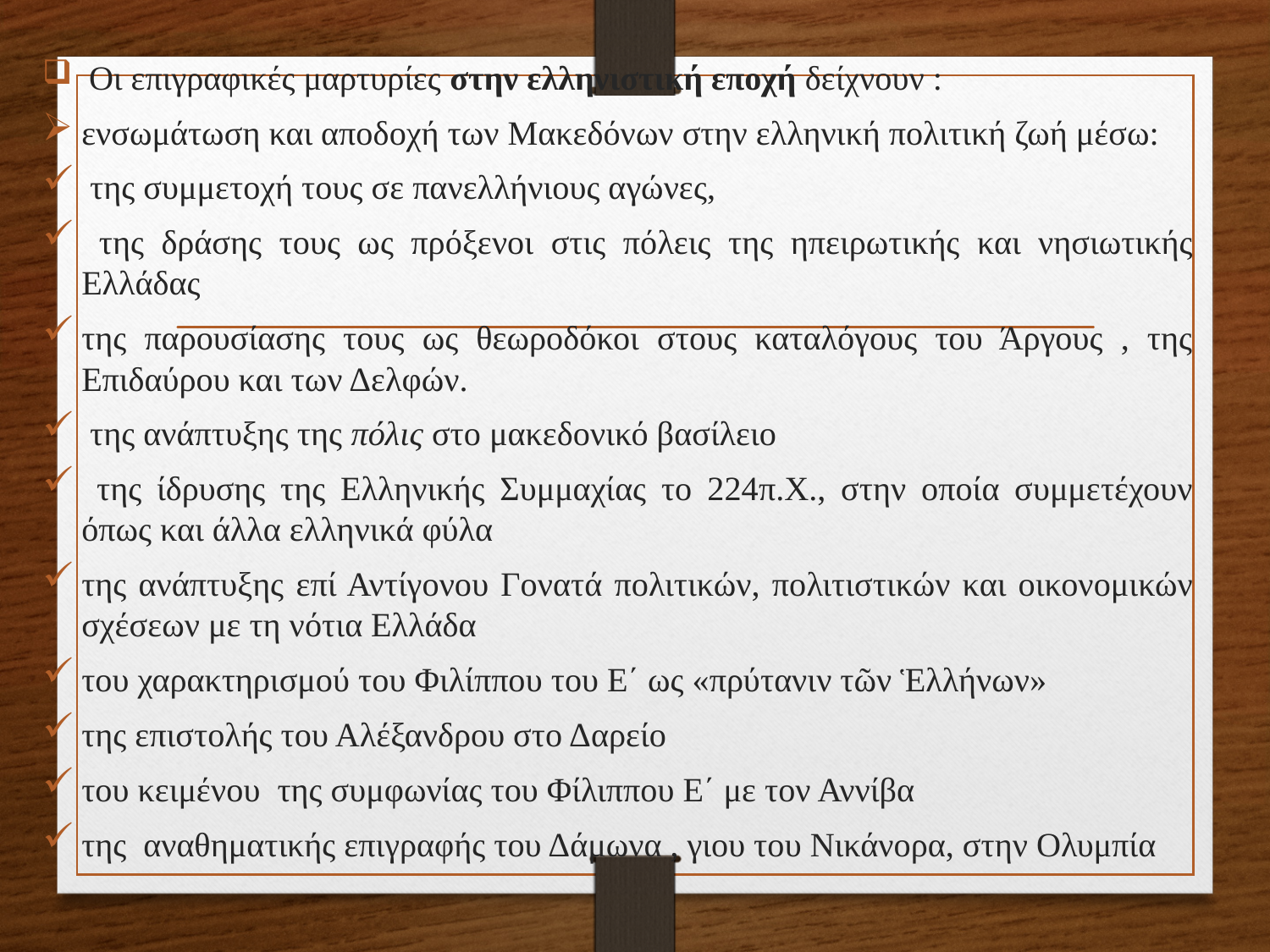

Οι επιγραφικές μαρτυρίες στην ελληνιστική εποχή δείχνουν :
ενσωμάτωση και αποδοχή των Μακεδόνων στην ελληνική πολιτική ζωή μέσω:
 της συμμετοχή τους σε πανελλήνιους αγώνες,
 της δράσης τους ως πρόξενοι στις πόλεις της ηπειρωτικής και νησιωτικής Ελλάδας
της παρουσίασης τους ως θεωροδόκοι στους καταλόγους του Άργους , της Επιδαύρου και των Δελφών.
 της ανάπτυξης της πόλις στο μακεδονικό βασίλειο
 της ίδρυσης της Ελληνικής Συμμαχίας το 224π.Χ., στην οποία συμμετέχουν όπως και άλλα ελληνικά φύλα
της ανάπτυξης επί Αντίγονου Γονατά πολιτικών, πολιτιστικών και οικονομικών σχέσεων με τη νότια Ελλάδα
του χαρακτηρισμού του Φιλίππου του Ε΄ ως «πρύτανιν τῶν Ἑλλήνων»
της επιστολής του Αλέξανδρου στο Δαρείο
του κειμένου  της συμφωνίας του Φίλιππου Ε΄ με τον Αννίβα
της  αναθηματικής επιγραφής του Δάμωνα , γιου του Νικάνορα, στην Ολυμπία